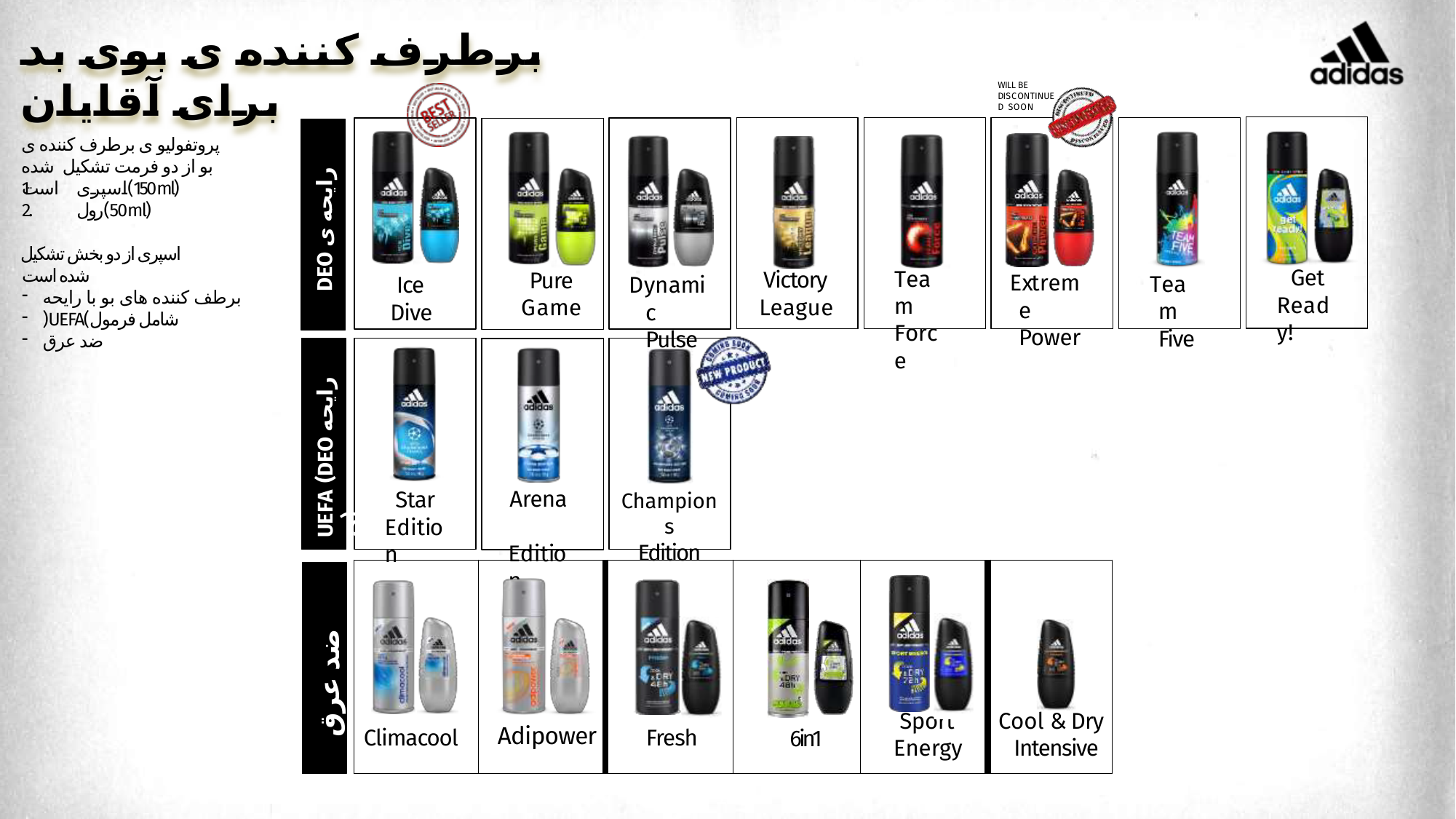

# برطرف کننده ی بوی بد برای آقایان

WILL BE  DISCONTINUED  SOON

پروتفولیو ی برطرف کننده ی بو از دو فرمت تشکیل  شده است

DEO رایحه ی

1.
2.
اسپری(150ml)  رول(50ml)
اسپری از دو بخش تشکیل شده است
Get  Ready!
Team  Force
Victory
League
Pure
Game
Extreme  Power
Team  Five
Dynamic  Pulse
Ice
Dive
برطف کننده های بو با رایحه
)UEFA(شامل فرمول
ضد عرق

UEFA (DEO رایحه ی)

Arena  Edition
Star  Edition
Champions
Edition
| Climacool | Adipower | Fresh | 6in1 | Sport Energy | Cool & Dry Intensive |
| --- | --- | --- | --- | --- | --- |

ضد عرق

16